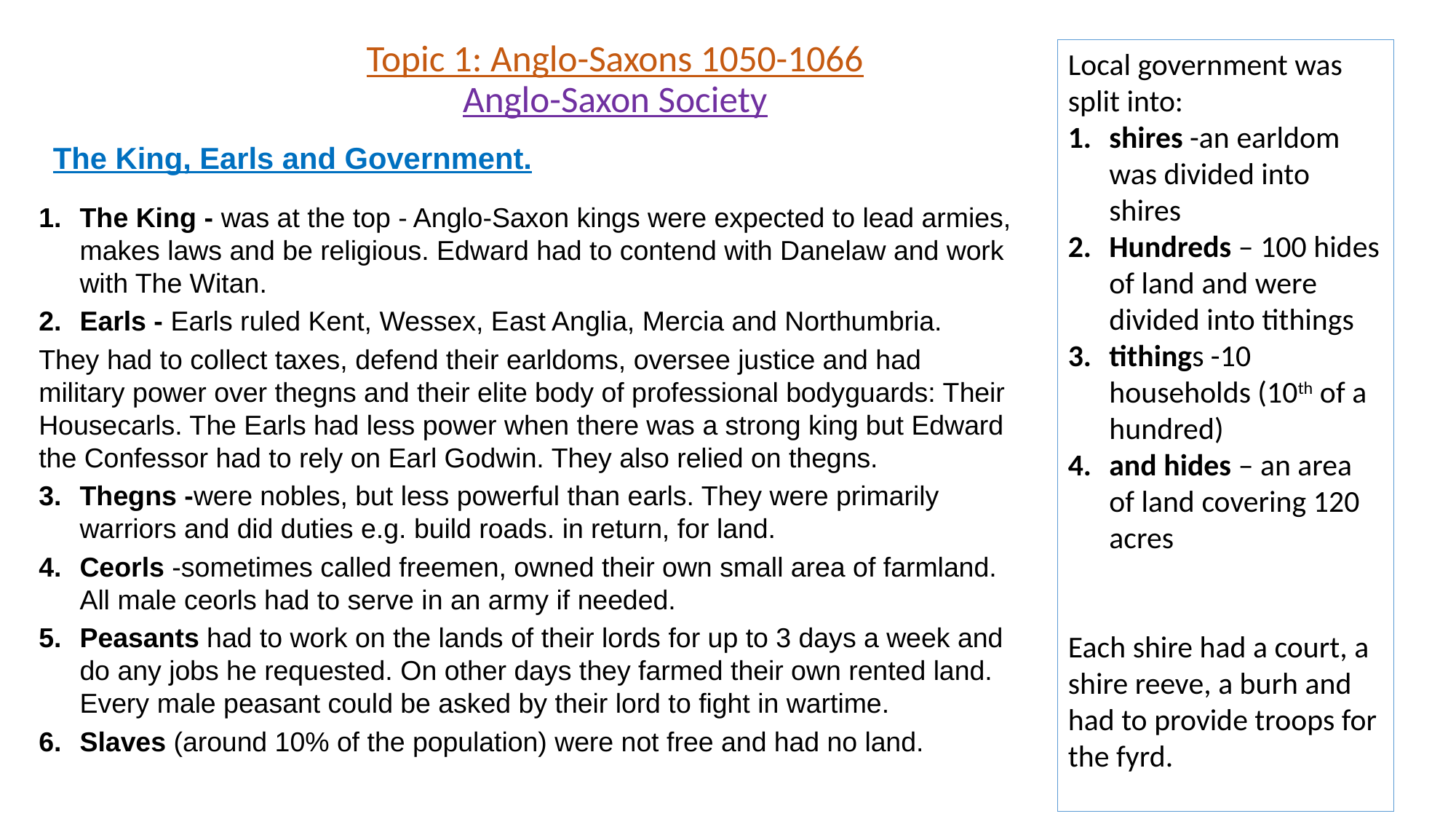

# Topic 1: Anglo-Saxons 1050-1066 Anglo-Saxon Society
Local government was split into:
shires -an earldom was divided into shires
Hundreds – 100 hides of land and were divided into tithings
tithings -10 households (10th of a hundred)
and hides – an area of land covering 120 acres

Each shire had a court, a shire reeve, a burh and had to provide troops for the fyrd.

The King, Earls and Government.
The King - was at the top - Anglo-Saxon kings were expected to lead armies, makes laws and be religious. Edward had to contend with Danelaw and work with The Witan.
Earls - Earls ruled Kent, Wessex, East Anglia, Mercia and Northumbria.
They had to collect taxes, defend their earldoms, oversee justice and had military power over thegns and their elite body of professional bodyguards: Their Housecarls. The Earls had less power when there was a strong king but Edward the Confessor had to rely on Earl Godwin. They also relied on thegns.
Thegns -were nobles, but less powerful than earls. They were primarily warriors and did duties e.g. build roads. in return, for land.
Ceorls -sometimes called freemen, owned their own small area of farmland. All male ceorls had to serve in an army if needed.
Peasants had to work on the lands of their lords for up to 3 days a week and do any jobs he requested. On other days they farmed their own rented land. Every male peasant could be asked by their lord to fight in wartime.
Slaves (around 10% of the population) were not free and had no land.